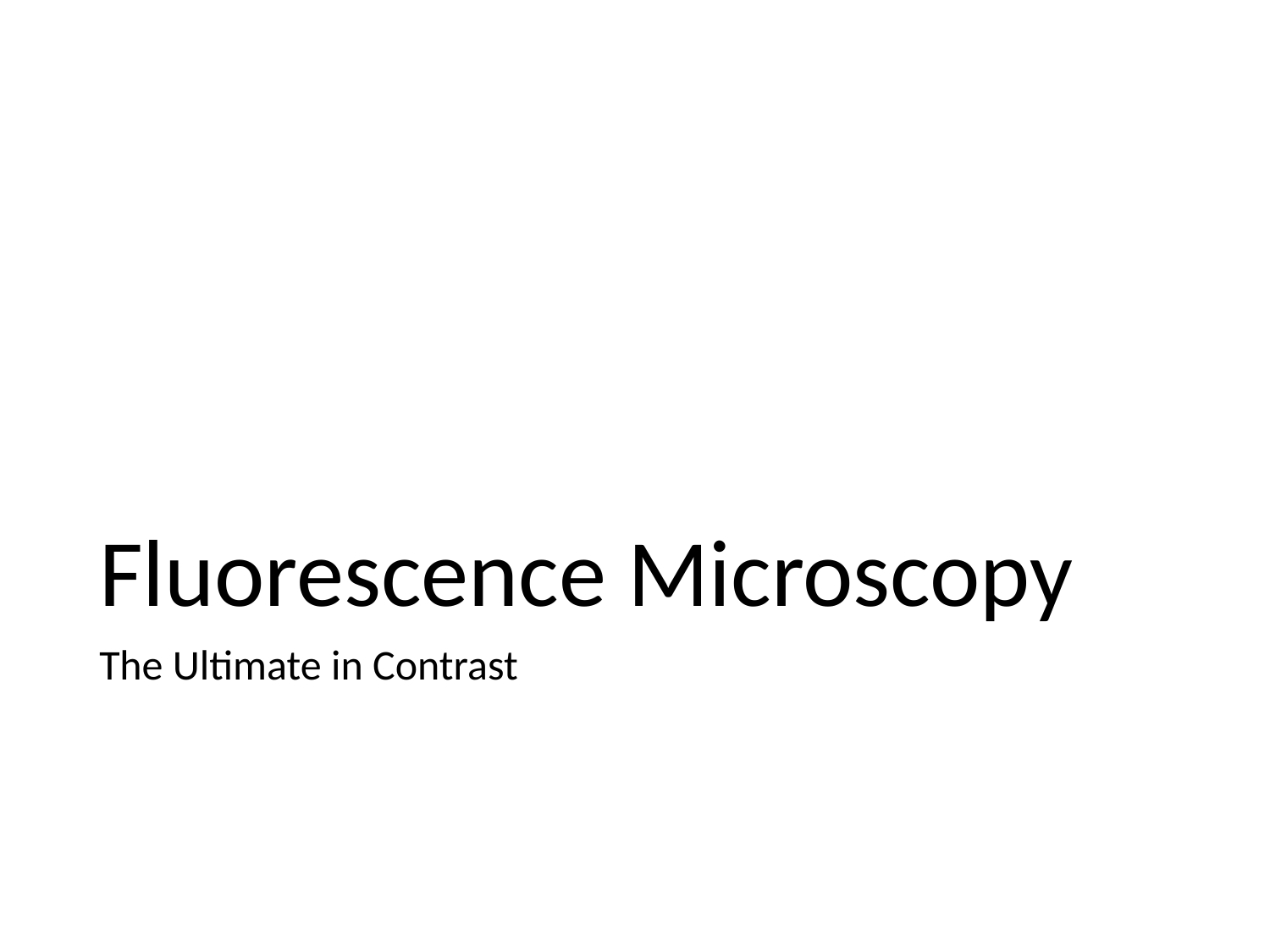

# Fluorescence Microscopy
The Ultimate in Contrast